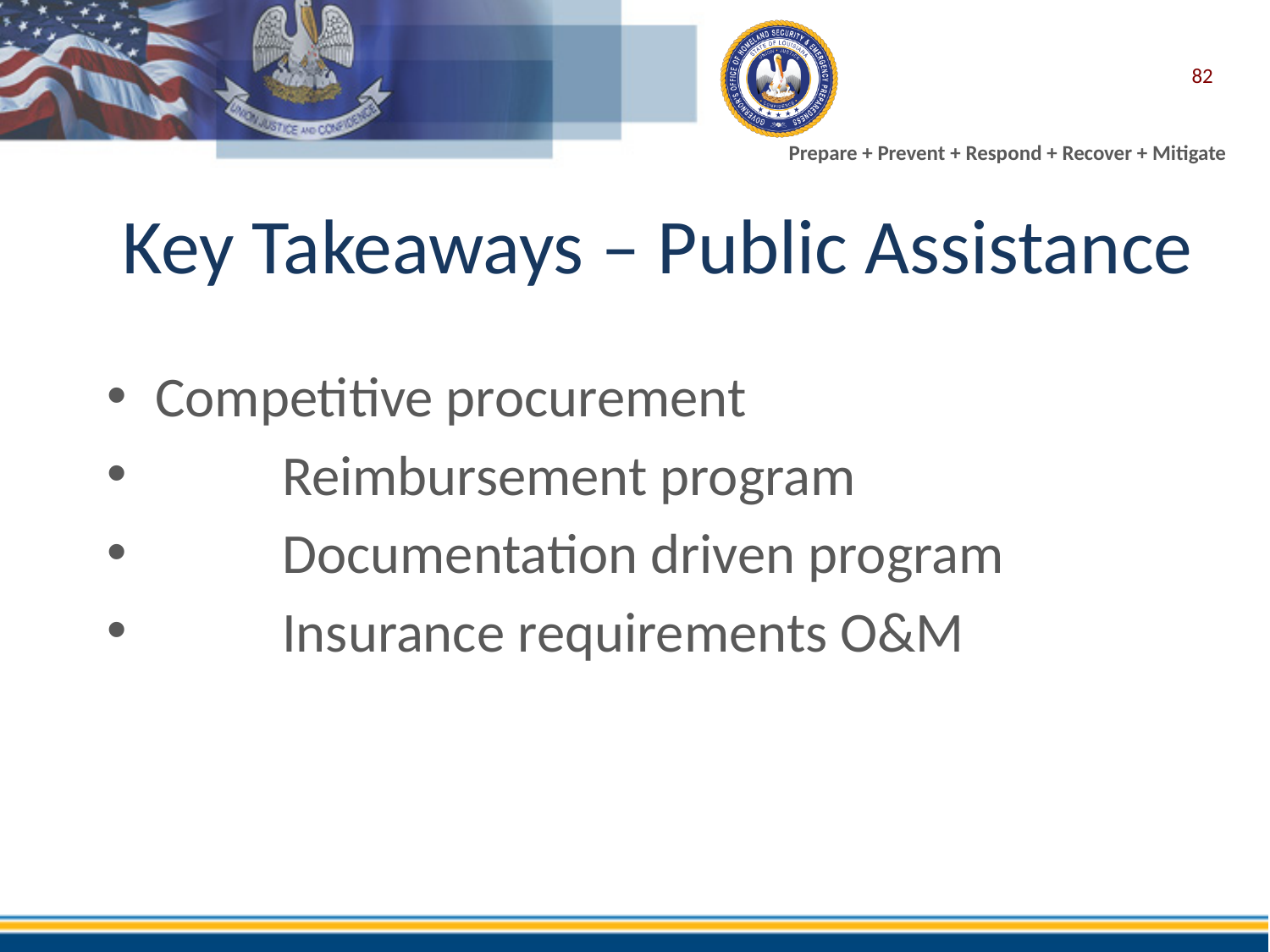

82
# Key Takeaways – Public Assistance
Competitive procurement
	Reimbursement program
	Documentation driven program
	Insurance requirements O&M